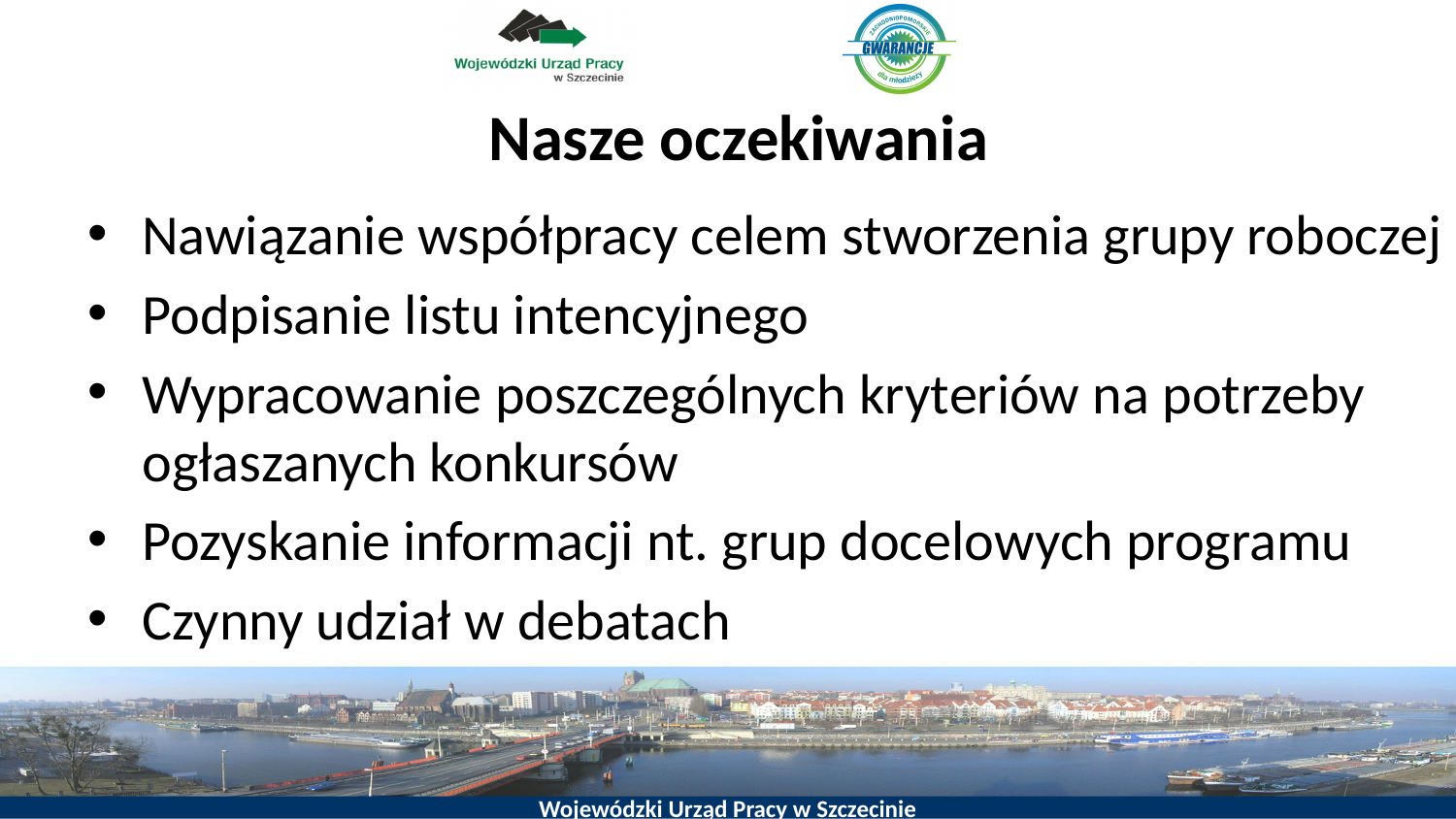

# Nasze oczekiwania
Nawiązanie współpracy celem stworzenia grupy roboczej
Podpisanie listu intencyjnego
Wypracowanie poszczególnych kryteriów na potrzeby ogłaszanych konkursów
Pozyskanie informacji nt. grup docelowych programu
Czynny udział w debatach